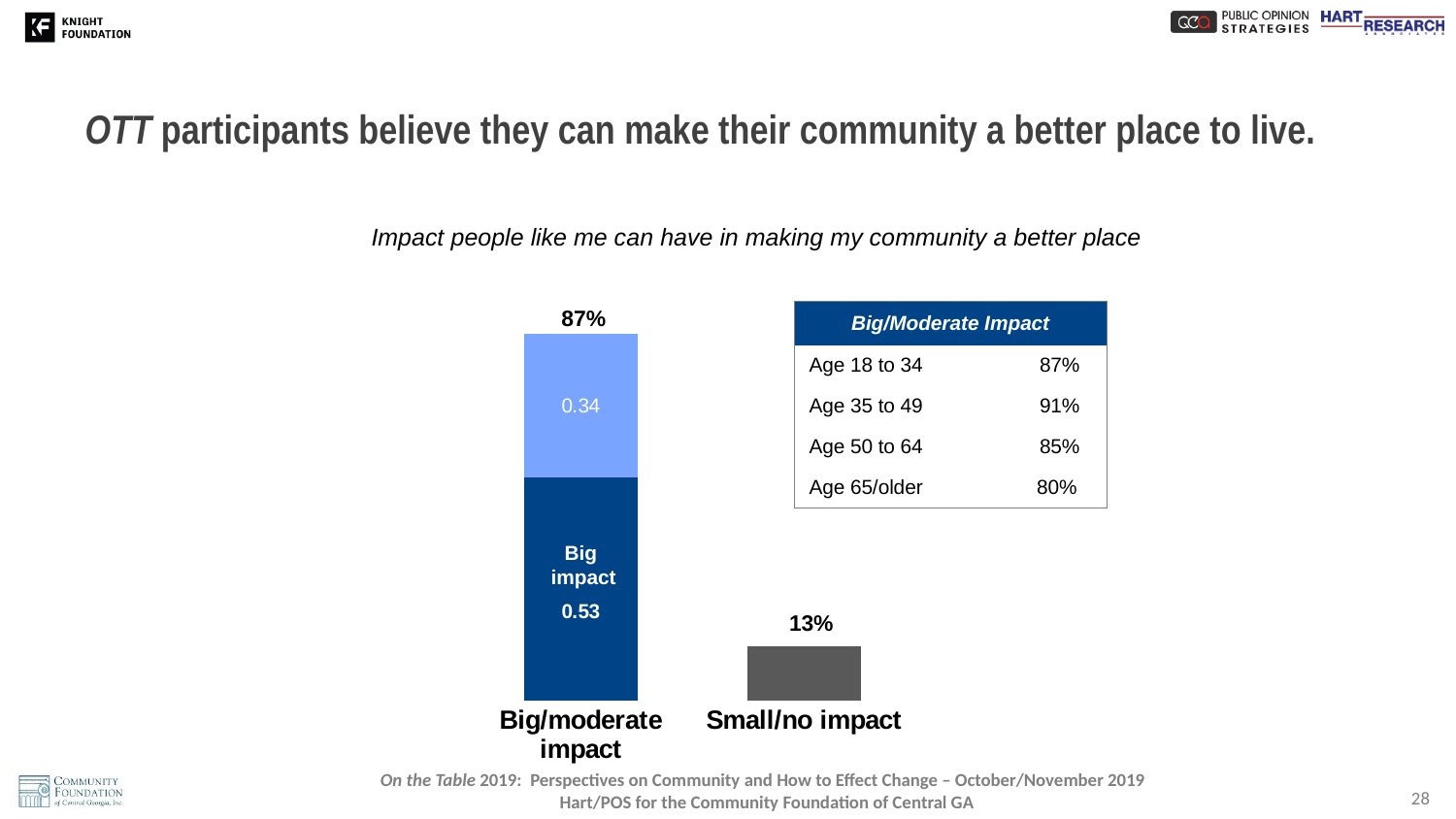

# OTT participants believe they can make their community a better place to live.
Impact people like me can have in making my community a better place

### Chart

| Category |  |  |  |
|---|---|---|---|
| Big/moderate impact | 0.53 | 0.34 | None |
| Small/no impact | None | None | 0.13 |
87%
| Big/Moderate Impact |  |
| --- | --- |
| Age 18 to 34 | 87% |
| Age 35 to 49 | 91% |
| Age 50 to 64 | 85% |
| Age 65/older | 80% |
Big
impact
28